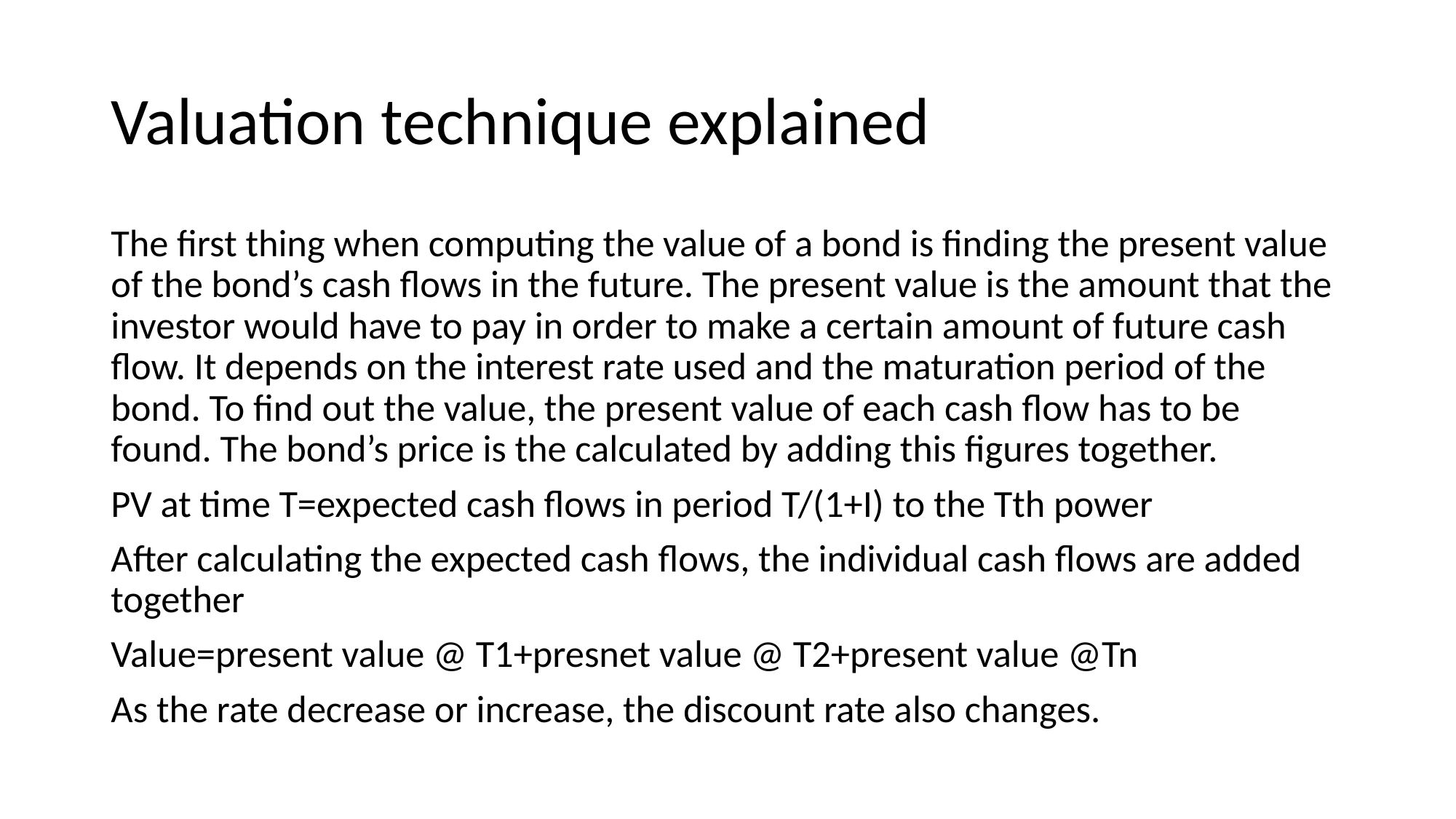

# Valuation technique explained
The first thing when computing the value of a bond is finding the present value of the bond’s cash flows in the future. The present value is the amount that the investor would have to pay in order to make a certain amount of future cash flow. It depends on the interest rate used and the maturation period of the bond. To find out the value, the present value of each cash flow has to be found. The bond’s price is the calculated by adding this figures together.
PV at time T=expected cash flows in period T/(1+I) to the Tth power
After calculating the expected cash flows, the individual cash flows are added together
Value=present value @ T1+presnet value @ T2+present value @Tn
As the rate decrease or increase, the discount rate also changes.